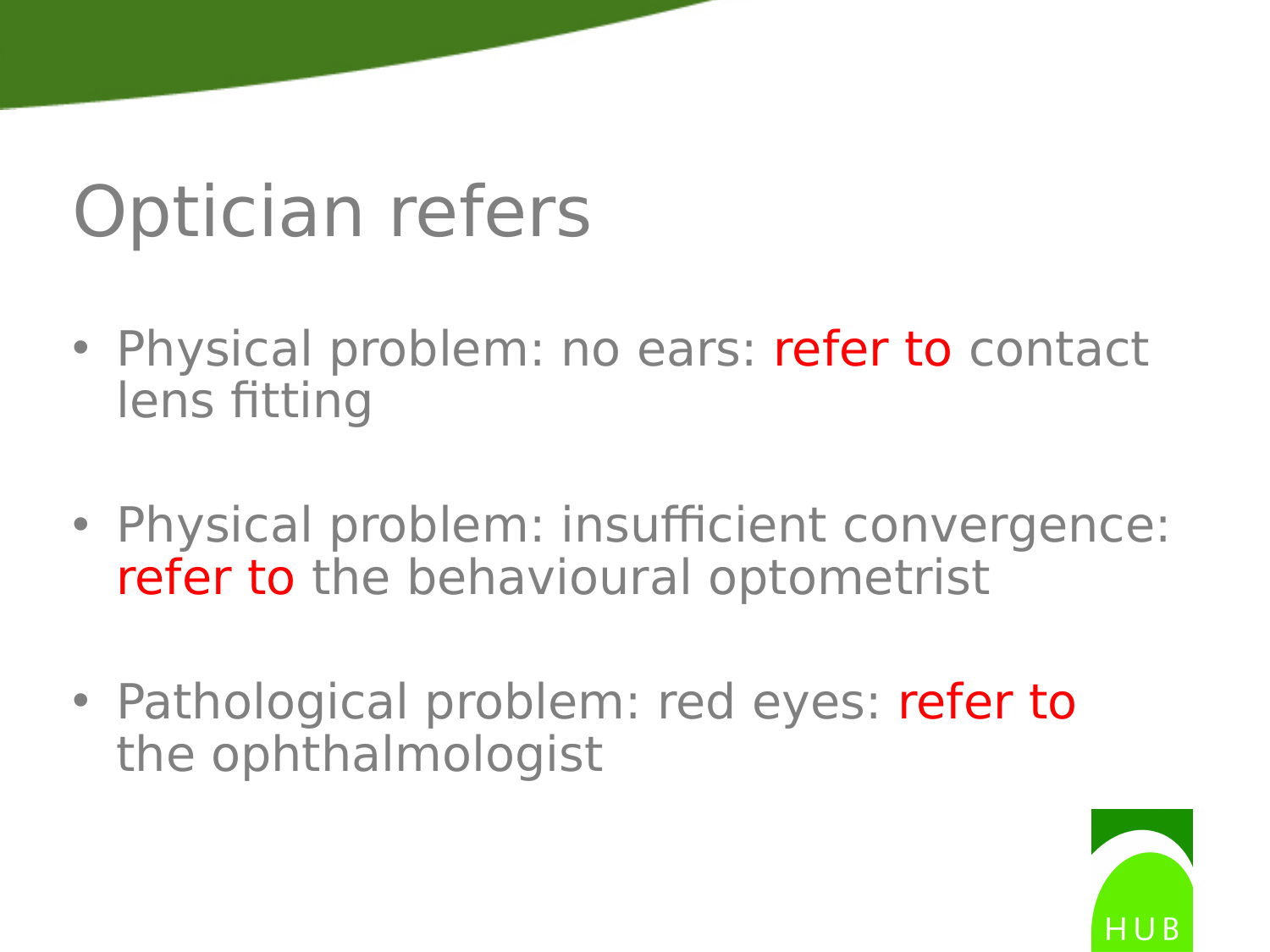

# Optician refers
Physical problem: no ears: refer to contact lens fitting

Physical problem: insufficient convergence: refer to the behavioural optometrist

Pathological problem: red eyes: refer to        the ophthalmologist